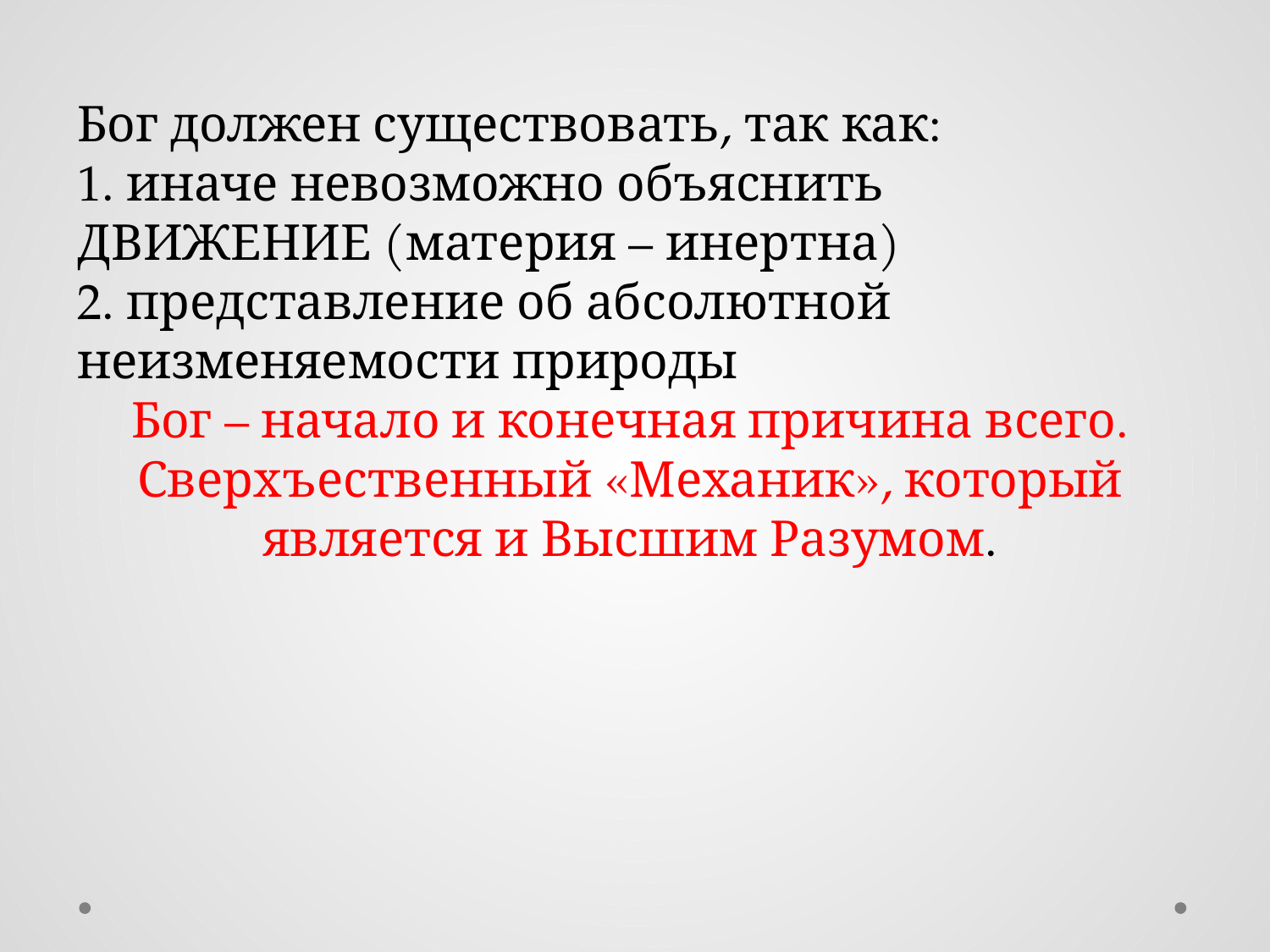

Бог должен существовать, так как:
1. иначе невозможно объяснить ДВИЖЕНИЕ (материя – инертна)
2. представление об абсолютной неизменяемости природы
Бог – начало и конечная причина всего. Сверхъественный «Механик», который является и Высшим Разумом.